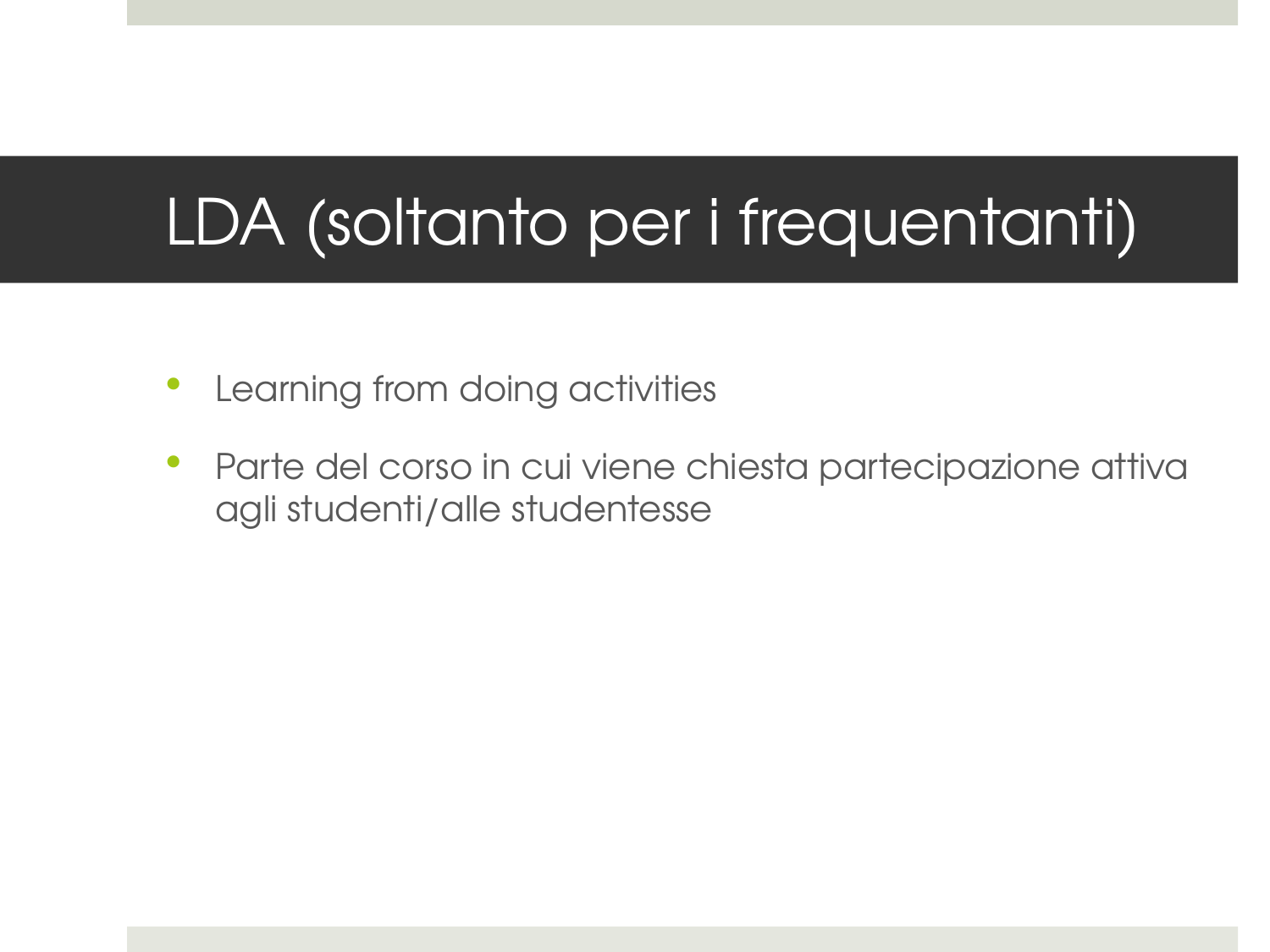

# LDA (soltanto per i frequentanti)
Learning from doing activities
Parte del corso in cui viene chiesta partecipazione attiva agli studenti/alle studentesse